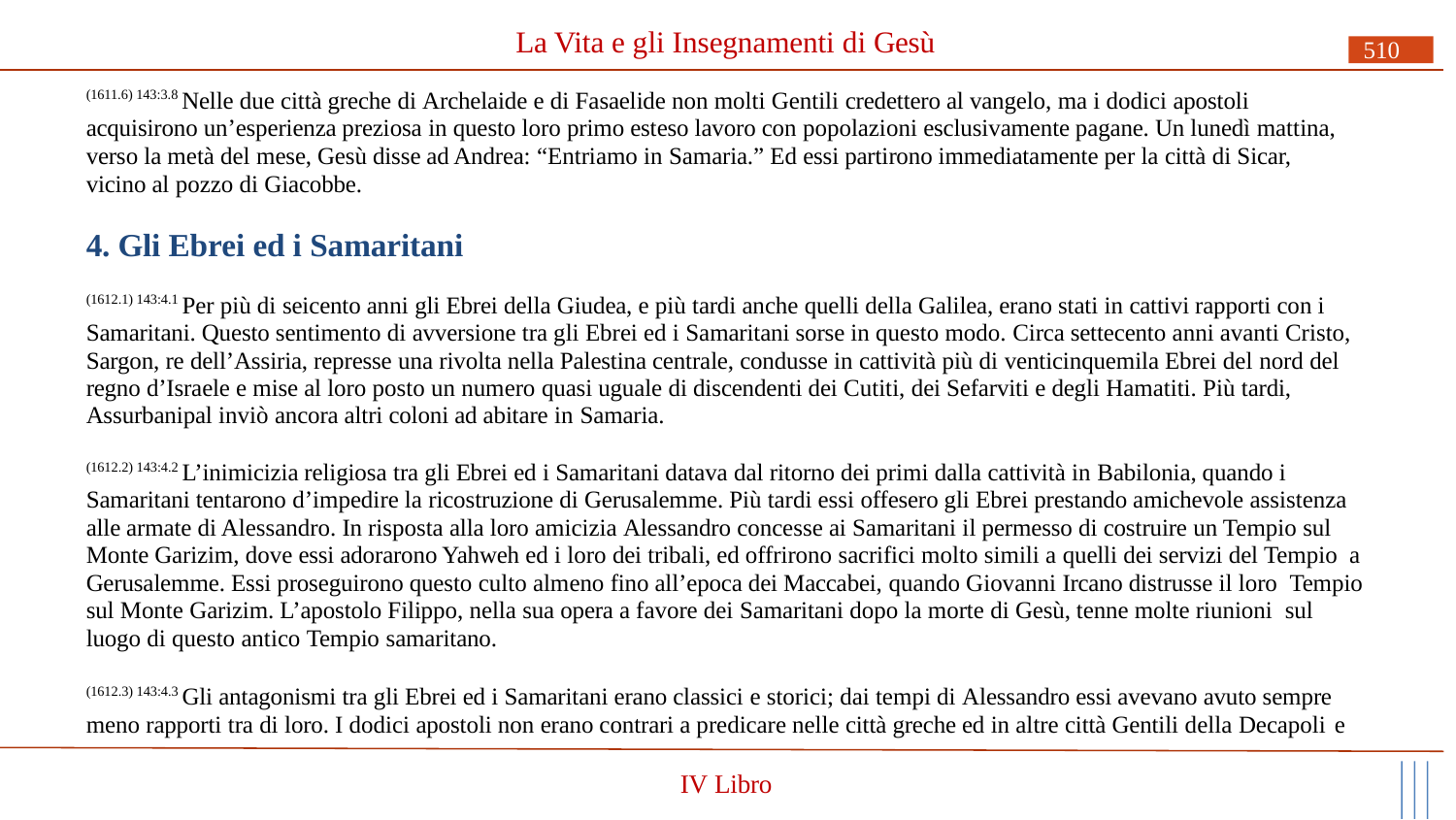

# La Vita e gli Insegnamenti di Gesù
510

(1611.6) 143:3.8 Nelle due città greche di Archelaide e di Fasaelide non molti Gentili credettero al vangelo, ma i dodici apostoli  acquisirono un’esperienza preziosa in questo loro primo esteso lavoro con popolazioni esclusivamente pagane. Un lunedì mattina,  verso la metà del mese, Gesù disse ad Andrea: “Entriamo in Samaria.” Ed essi partirono immediatamente per la città di Sicar,  vicino al pozzo di Giacobbe.

4. Gli Ebrei ed i Samaritani
(1612.1) 143:4.1 Per più di seicento anni gli Ebrei della Giudea, e più tardi anche quelli della Galilea, erano stati in cattivi rapporti con i  Samaritani. Questo sentimento di avversione tra gli Ebrei ed i Samaritani sorse in questo modo. Circa settecento anni avanti Cristo,  Sargon, re dell’Assiria, represse una rivolta nella Palestina centrale, condusse in cattività più di venticinquemila Ebrei del nord del  regno d’Israele e mise al loro posto un numero quasi uguale di discendenti dei Cutiti, dei Sefarviti e degli Hamatiti. Più tardi,  Assurbanipal inviò ancora altri coloni ad abitare in Samaria.

(1612.2) 143:4.2 L’inimicizia religiosa tra gli Ebrei ed i Samaritani datava dal ritorno dei primi dalla cattività in Babilonia, quando i  Samaritani tentarono d’impedire la ricostruzione di Gerusalemme. Più tardi essi offesero gli Ebrei prestando amichevole assistenza  alle armate di Alessandro. In risposta alla loro amicizia Alessandro concesse ai Samaritani il permesso di costruire un Tempio sul  Monte Garizim, dove essi adorarono Yahweh ed i loro dei tribali, ed offrirono sacrifici molto simili a quelli dei servizi del Tempio  a Gerusalemme. Essi proseguirono questo culto almeno fino all’epoca dei Maccabei, quando Giovanni Ircano distrusse il loro  Tempio sul Monte Garizim. L’apostolo Filippo, nella sua opera a favore dei Samaritani dopo la morte di Gesù, tenne molte riunioni  sul luogo di questo antico Tempio samaritano.

(1612.3) 143:4.3 Gli antagonismi tra gli Ebrei ed i Samaritani erano classici e storici; dai tempi di Alessandro essi avevano avuto sempre  meno rapporti tra di loro. I dodici apostoli non erano contrari a predicare nelle città greche ed in altre città Gentili della Decapoli e

IV Libro